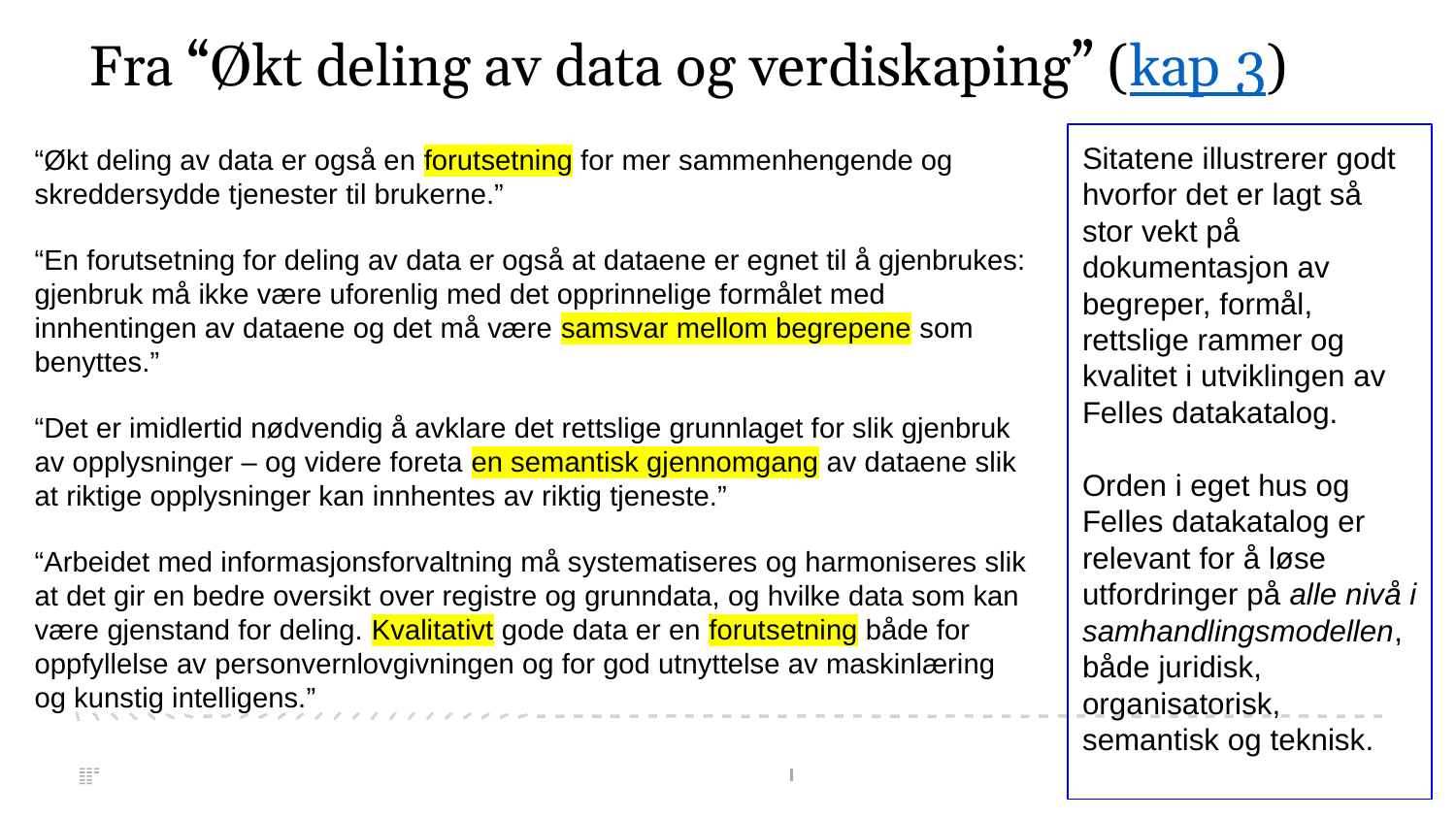

# Fra “Økt deling av data og verdiskaping” (kap 3)
Sitatene illustrerer godt hvorfor det er lagt så stor vekt på dokumentasjon av begreper, formål, rettslige rammer og kvalitet i utviklingen av Felles datakatalog.

Orden i eget hus og Felles datakatalog er relevant for å løse utfordringer på alle nivå i samhandlingsmodellen, både juridisk, organisatorisk, semantisk og teknisk.
“Økt deling av data er også en forutsetning for mer sammenhengende og skreddersydde tjenester til brukerne.”
“En forutsetning for deling av data er også at dataene er egnet til å gjenbrukes: gjenbruk må ikke være uforenlig med det opprinnelige formålet med innhentingen av dataene og det må være samsvar mellom begrepene som benyttes.”
“Det er imidlertid nødvendig å avklare det rettslige grunnlaget for slik gjenbruk av opplysninger – og videre foreta en semantisk gjennomgang av dataene slik at riktige opplysninger kan innhentes av riktig tjeneste.”
“Arbeidet med informasjonsforvaltning må systematiseres og harmoniseres slik at det gir en bedre oversikt over registre og grunndata, og hvilke data som kan være gjenstand for deling. Kvalitativt gode data er en forutsetning både for oppfyllelse av personvernlovgivningen og for god utnyttelse av maskinlæring og kunstig intelligens.”